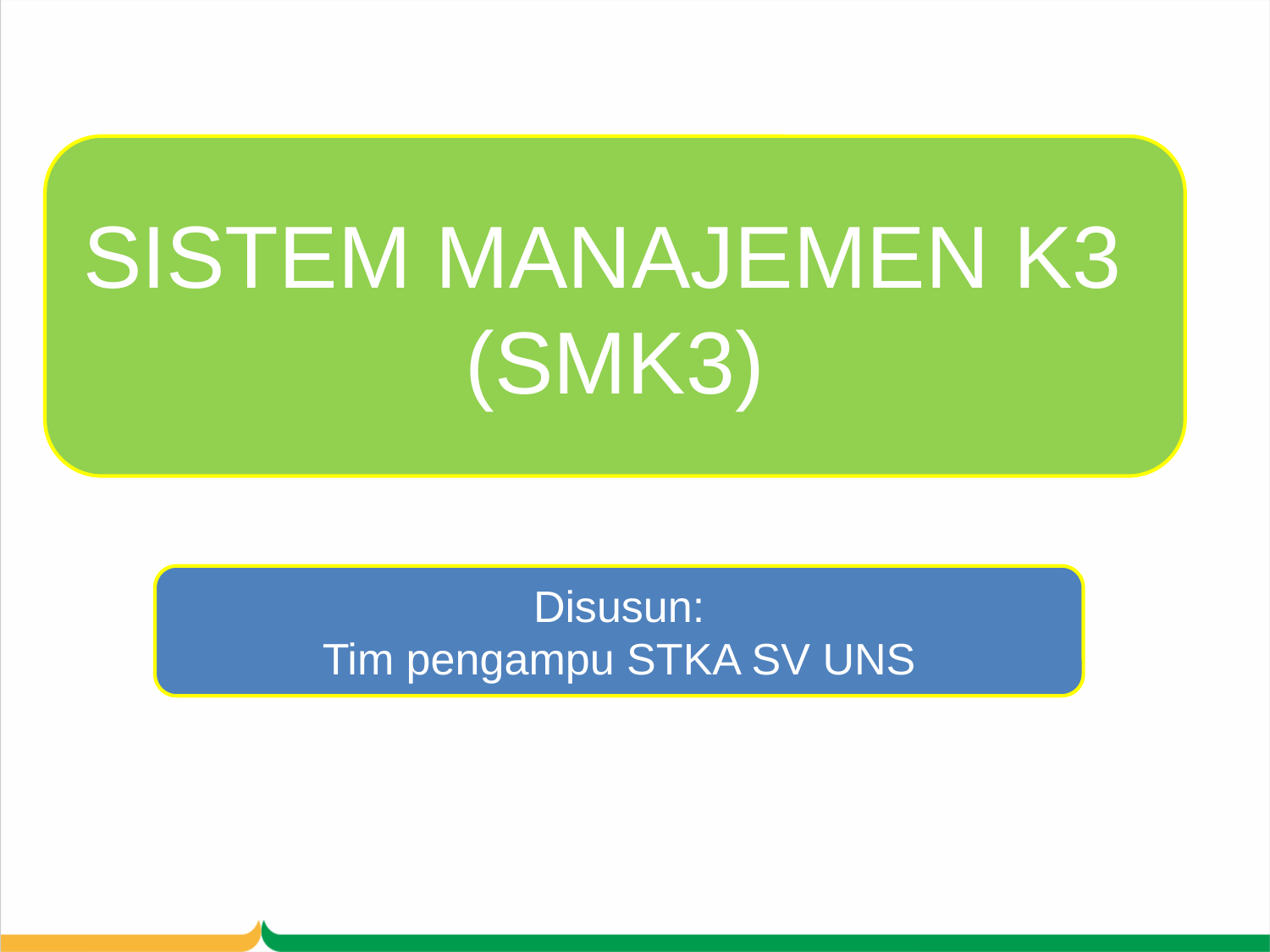

SISTEM MANAJEMEN K3
(SMK3)
Disusun:
Tim pengampu STKA SV UNS